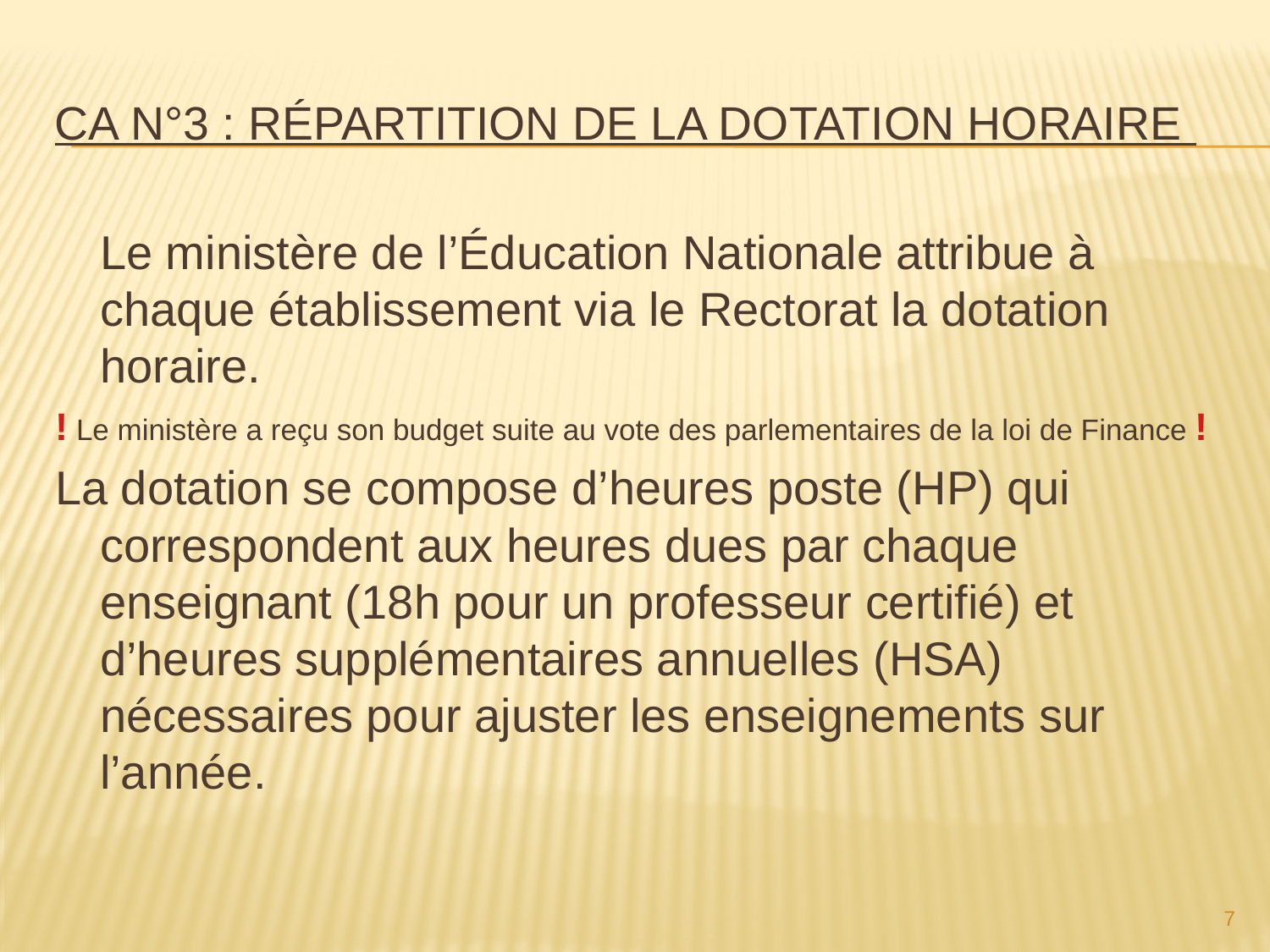

CA N°3 : répartition de la dotation horaire
	Le ministère de l’Éducation Nationale attribue à chaque établissement via le Rectorat la dotation horaire.
! Le ministère a reçu son budget suite au vote des parlementaires de la loi de Finance !
La dotation se compose d’heures poste (HP) qui correspondent aux heures dues par chaque enseignant (18h pour un professeur certifié) et d’heures supplémentaires annuelles (HSA) nécessaires pour ajuster les enseignements sur l’année.
7